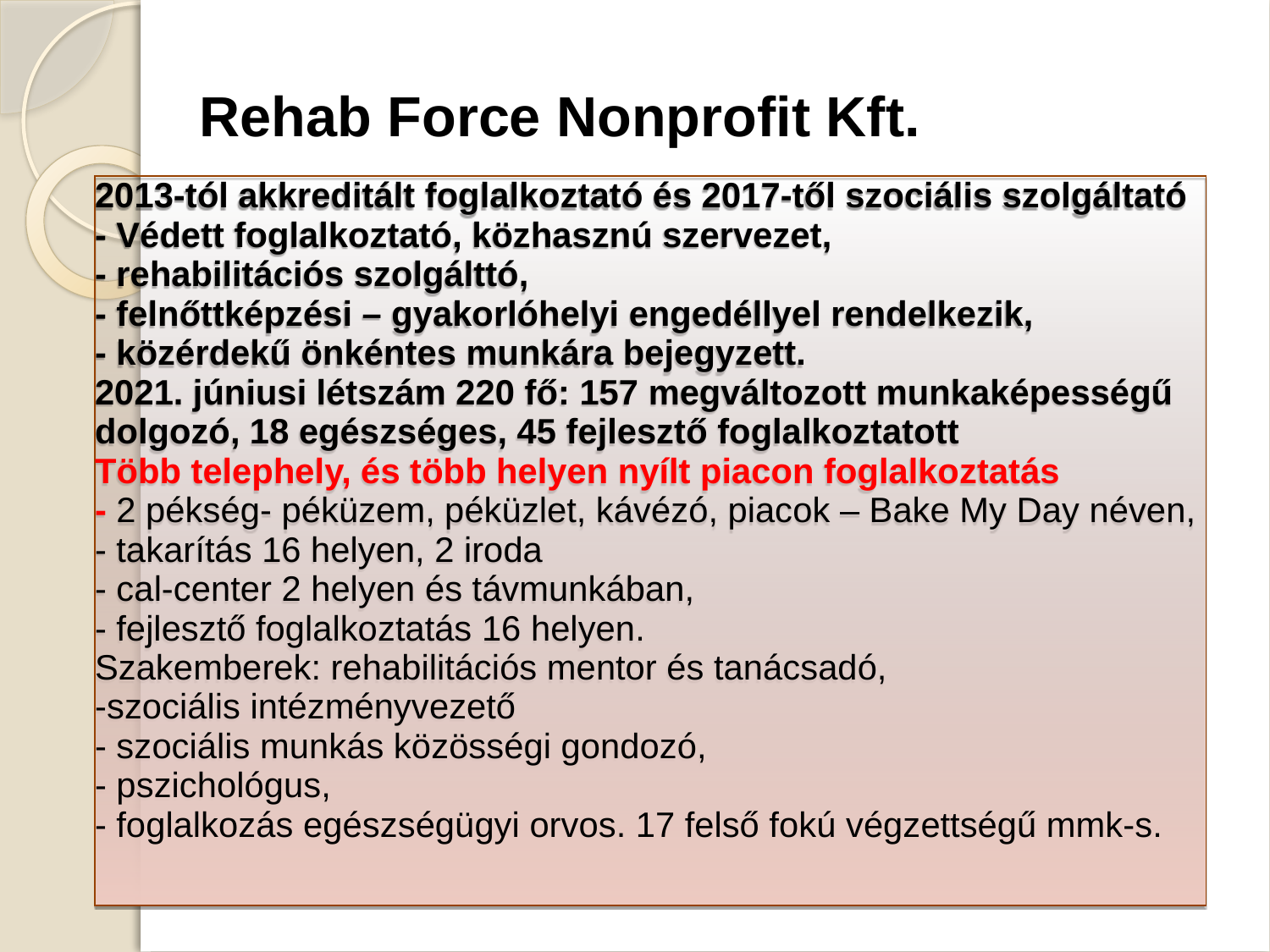

Rehab Force Nonprofit Kft.
2013-tól akkreditált foglalkoztató és 2017-től szociális szolgáltató
- Védett foglalkoztató, közhasznú szervezet,
- rehabilitációs szolgálttó,
- felnőttképzési – gyakorlóhelyi engedéllyel rendelkezik,
- közérdekű önkéntes munkára bejegyzett.
2021. júniusi létszám 220 fő: 157 megváltozott munkaképességű dolgozó, 18 egészséges, 45 fejlesztő foglalkoztatott
Több telephely, és több helyen nyílt piacon foglalkoztatás
- 2 pékség- péküzem, péküzlet, kávézó, piacok – Bake My Day néven,
- takarítás 16 helyen, 2 iroda
- cal-center 2 helyen és távmunkában,
- fejlesztő foglalkoztatás 16 helyen.
Szakemberek: rehabilitációs mentor és tanácsadó,
-szociális intézményvezető
- szociális munkás közösségi gondozó,
- pszichológus,
- foglalkozás egészségügyi orvos. 17 felső fokú végzettségű mmk-s.